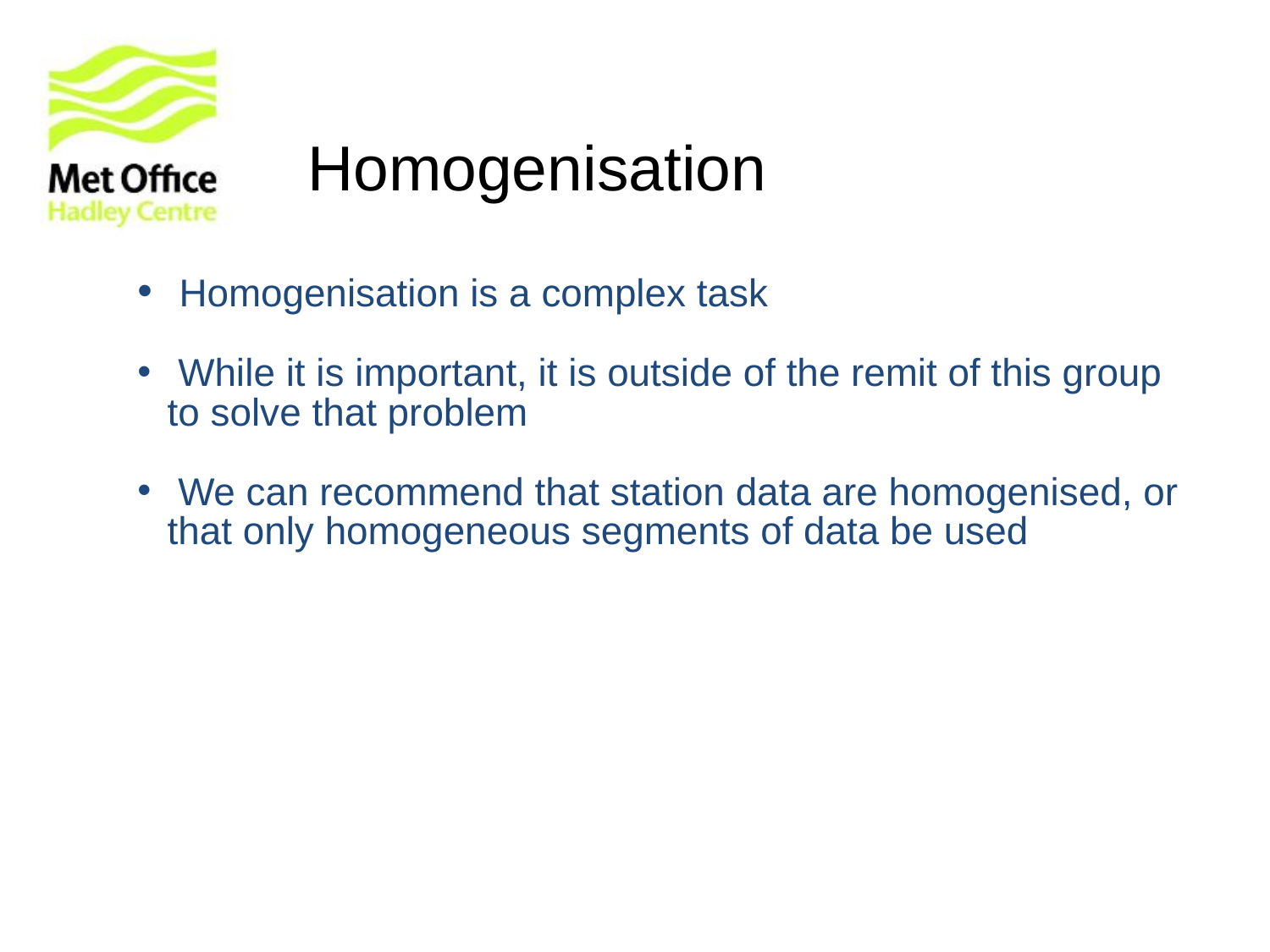

# Homogenisation
 Homogenisation is a complex task

 While it is important, it is outside of the remit of this group to solve that problem

 We can recommend that station data are homogenised, or that only homogeneous segments of data be used